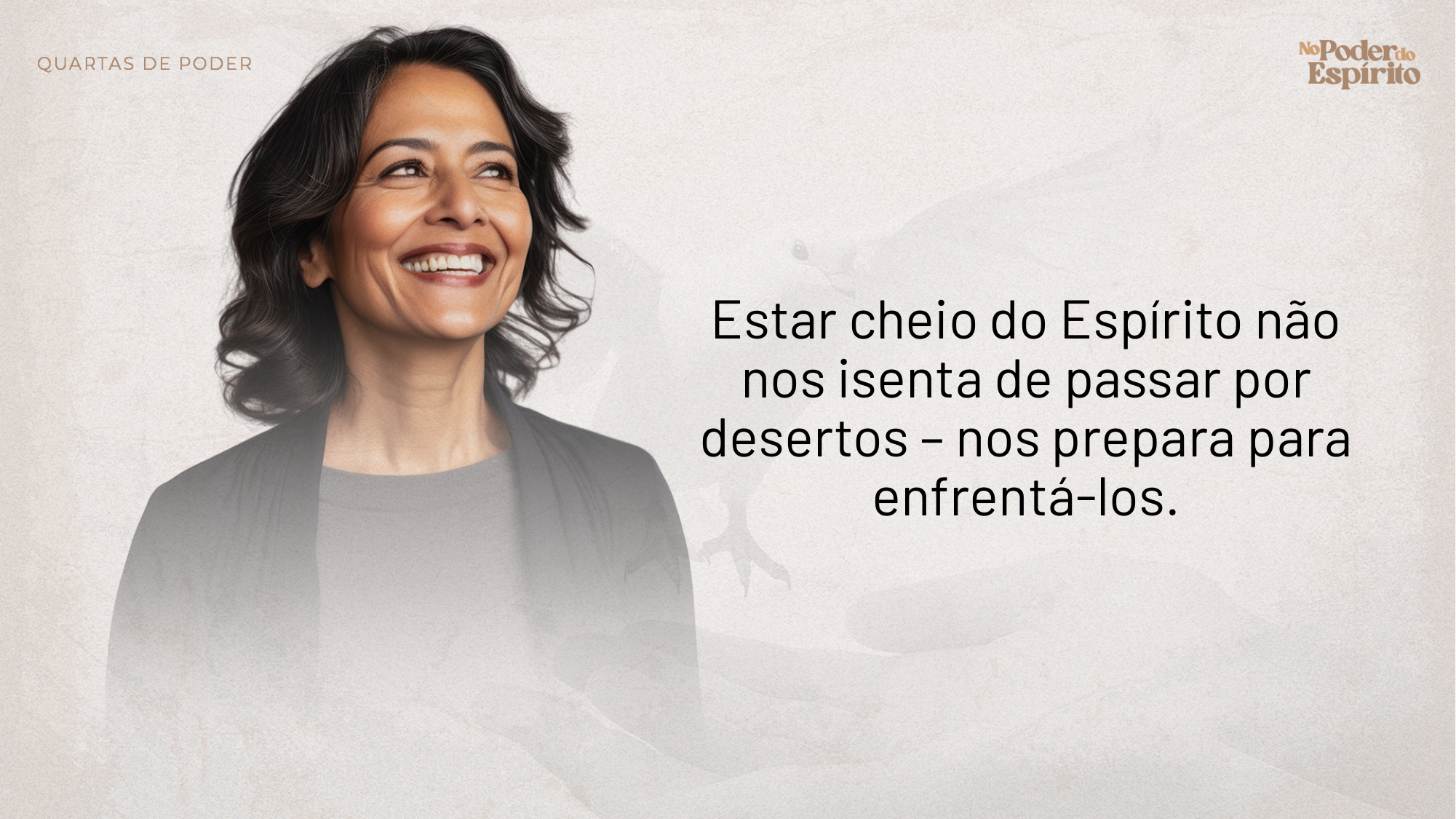

Estar cheio do Espírito não nos isenta de passar por desertos – nos prepara para enfrentá-los.